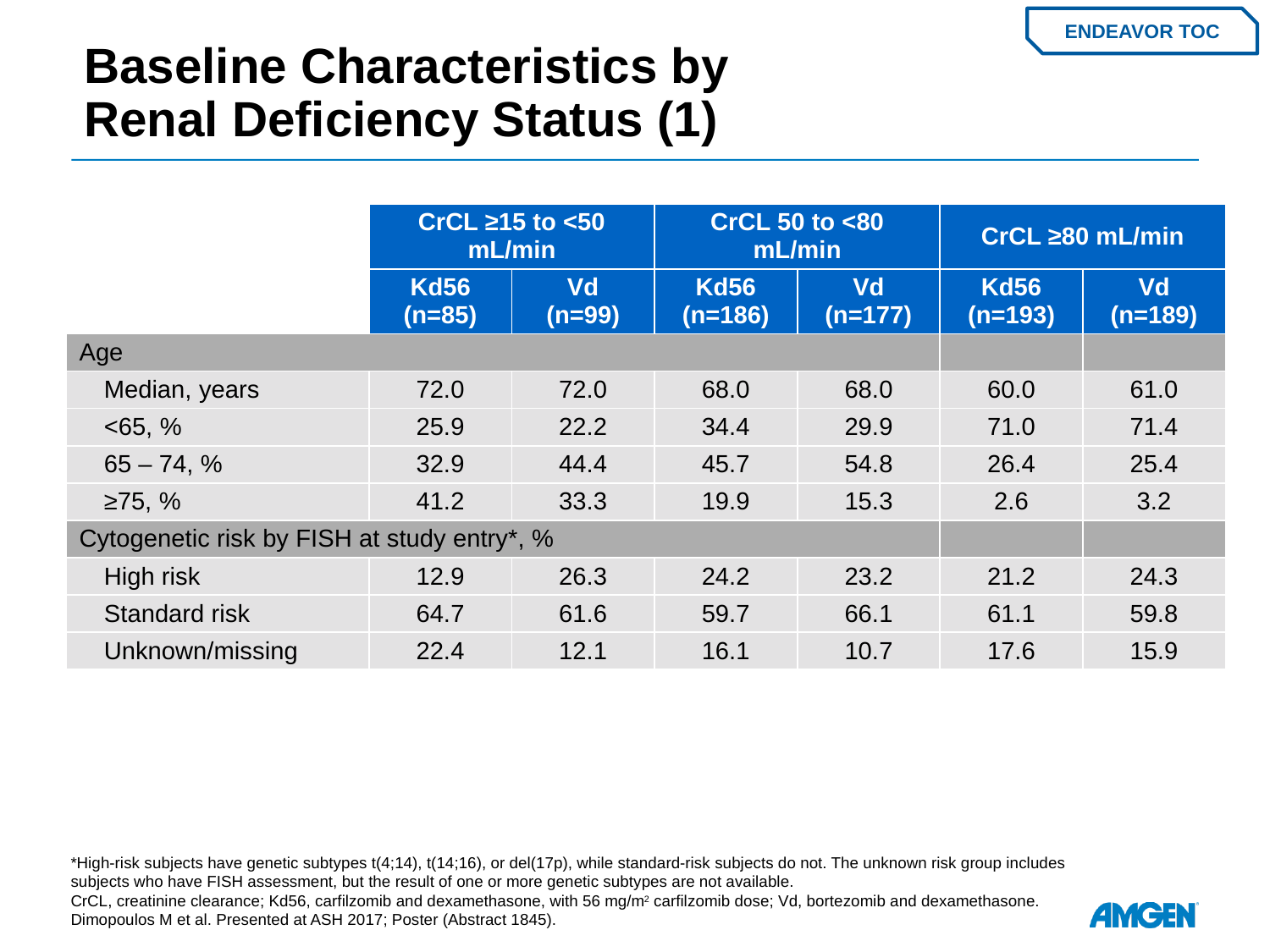

# Baseline Characteristics by Renal Deficiency Status (1)
ENDEAVOR TOC
|  | CrCL ≥15 to <50 mL/min |  | CrCL 50 to <80 mL/min |  | CrCL ≥80 mL/min |  |
| --- | --- | --- | --- | --- | --- | --- |
|  | Kd56 (n=85) | Vd (n=99) | Kd56 (n=186) | Vd (n=177) | Kd56 (n=193) | Vd (n=189) |
| Age |  |  |  |  |  |  |
| Median, years | 72.0 | 72.0 | 68.0 | 68.0 | 60.0 | 61.0 |
| <65, % | 25.9 | 22.2 | 34.4 | 29.9 | 71.0 | 71.4 |
| 65 – 74, % | 32.9 | 44.4 | 45.7 | 54.8 | 26.4 | 25.4 |
| ≥75, % | 41.2 | 33.3 | 19.9 | 15.3 | 2.6 | 3.2 |
| Cytogenetic risk by FISH at study entry\*, % |  |  |  |  |  |  |
| High risk | 12.9 | 26.3 | 24.2 | 23.2 | 21.2 | 24.3 |
| Standard risk | 64.7 | 61.6 | 59.7 | 66.1 | 61.1 | 59.8 |
| Unknown/missing | 22.4 | 12.1 | 16.1 | 10.7 | 17.6 | 15.9 |

*High-risk subjects have genetic subtypes t(4;14), t(14;16), or del(17p), while standard-risk subjects do not. The unknown risk group includes subjects who have FISH assessment, but the result of one or more genetic subtypes are not available.
CrCL, creatinine clearance; Kd56, carfilzomib and dexamethasone, with 56 mg/m2 carfilzomib dose; Vd, bortezomib and dexamethasone.
Dimopoulos M et al. Presented at ASH 2017; Poster (Abstract 1845).